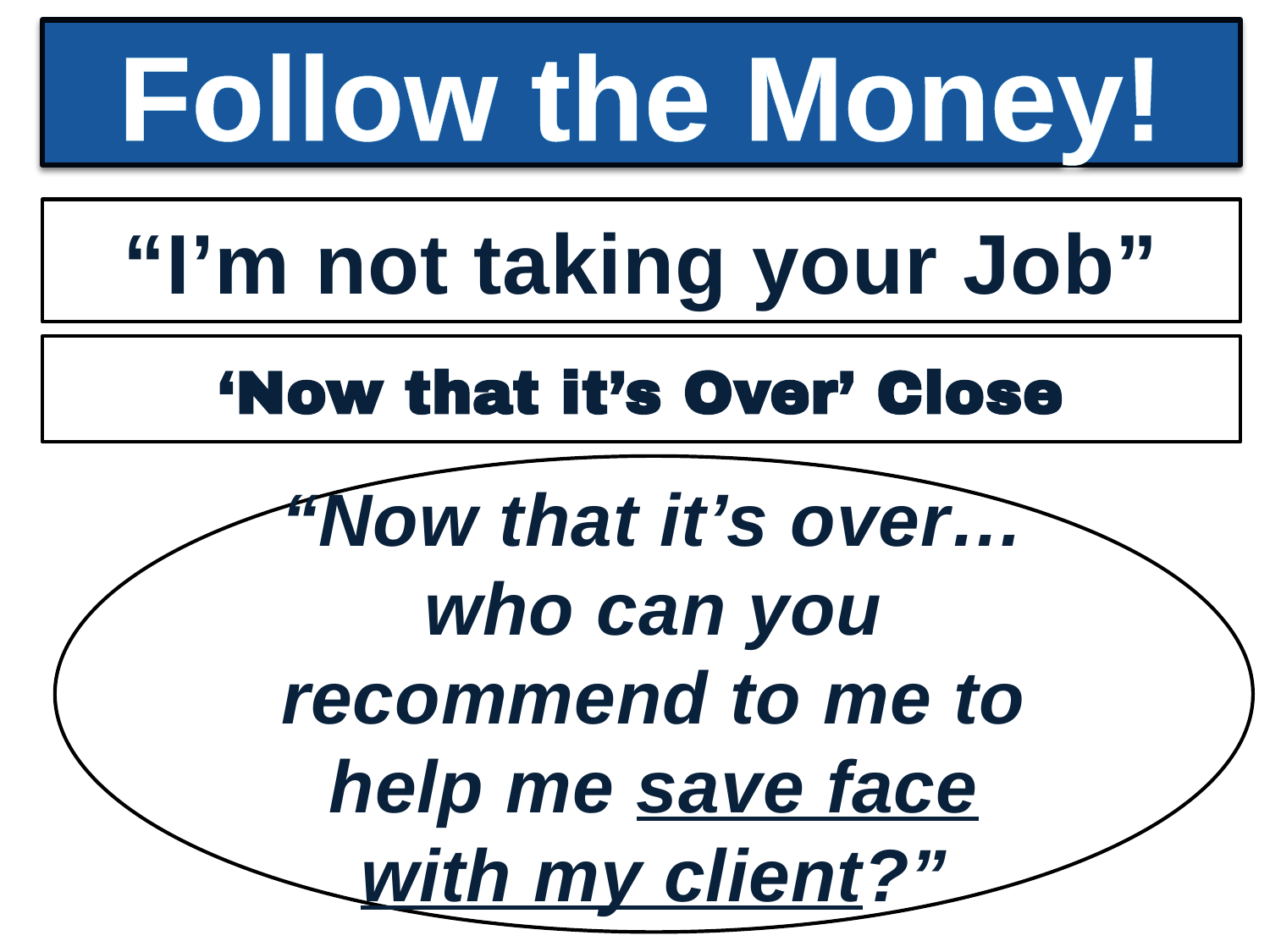

Follow the Money!
# “I’m not taking your Job”
‘Now that it’s Over’ Close
“Now that it’s over…who can you recommend to me to help me save face with my client?”